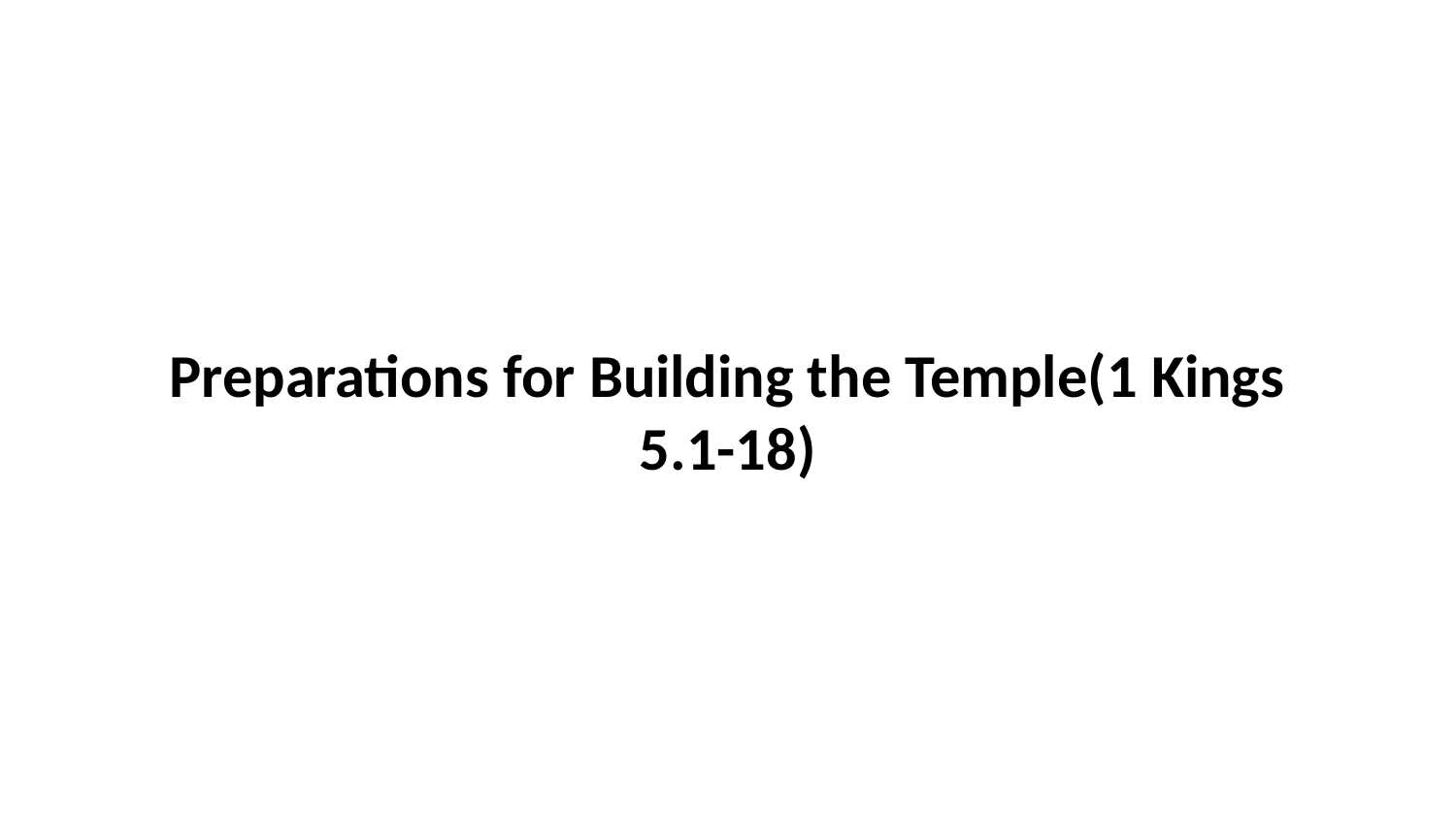

Preparations for Building the Temple(1 Kings 5.1-18)